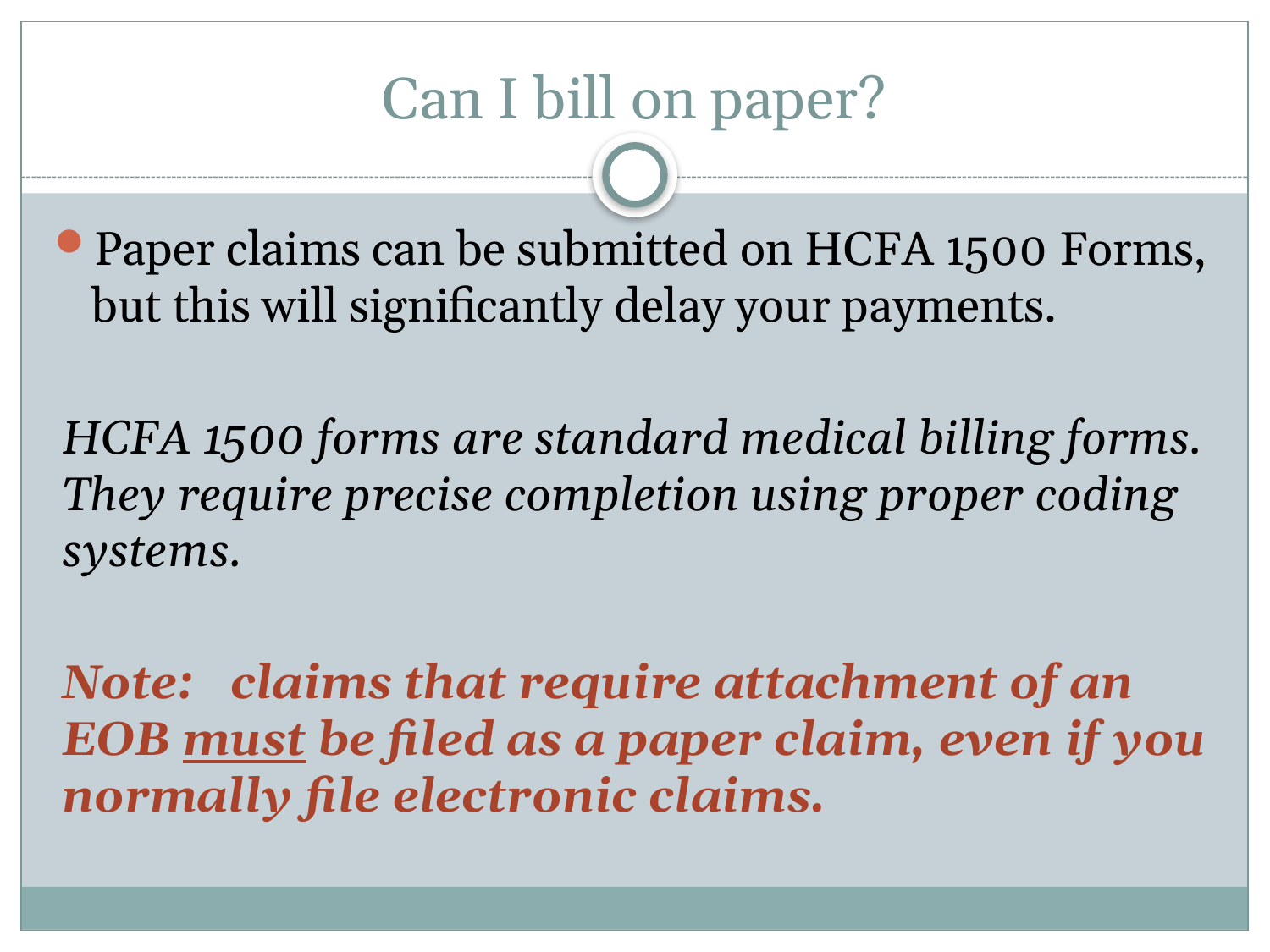

# Can I bill on paper?
Paper claims can be submitted on HCFA 1500 Forms, but this will significantly delay your payments.

HCFA 1500 forms are standard medical billing forms. They require precise completion using proper coding systems.

Note:   claims that require attachment of an EOB must be filed as a paper claim, even if you normally file electronic claims.